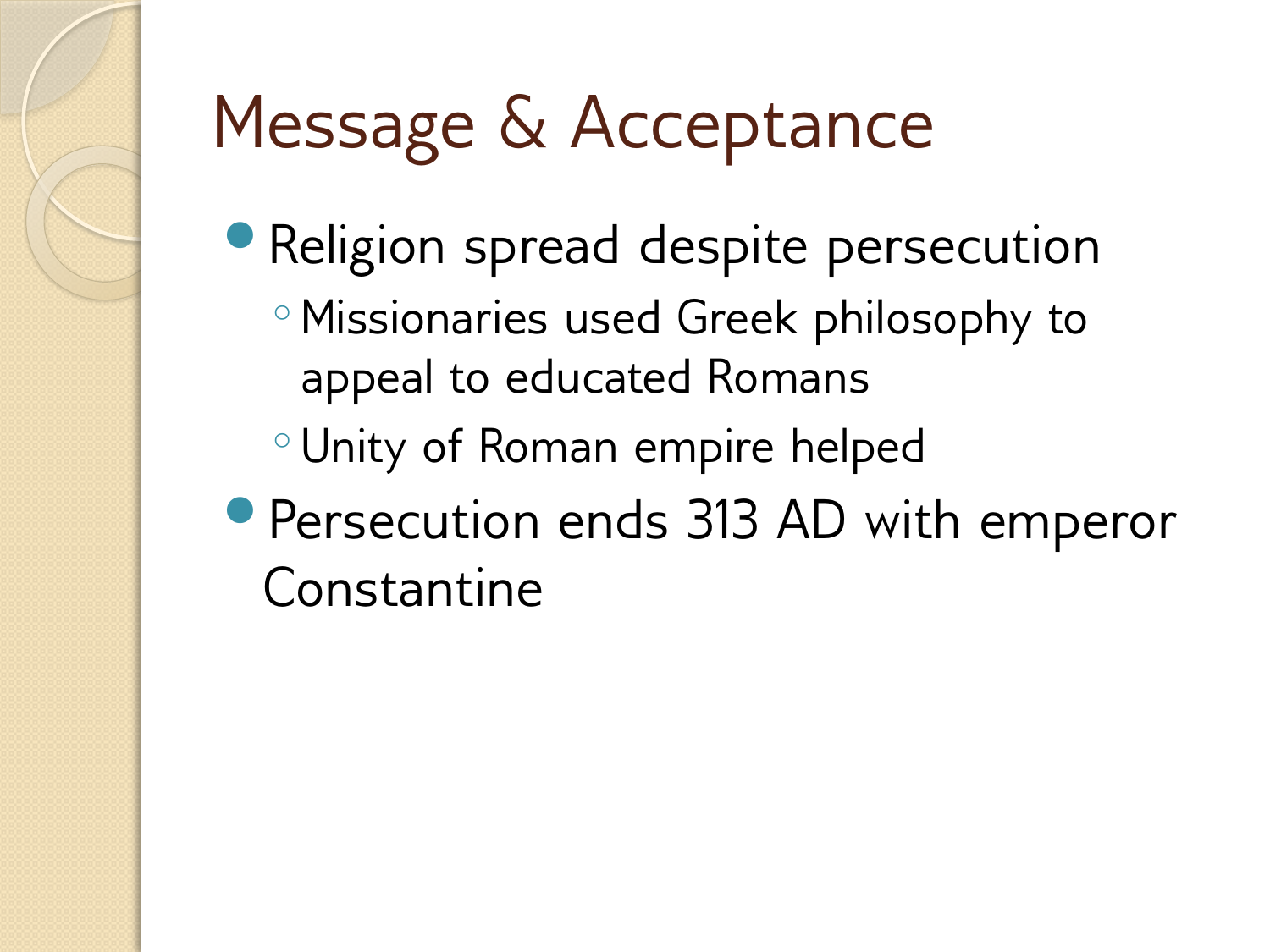

# Message & Acceptance
Religion spread despite persecution
Missionaries used Greek philosophy to appeal to educated Romans
Unity of Roman empire helped
Persecution ends 313 AD with emperor Constantine